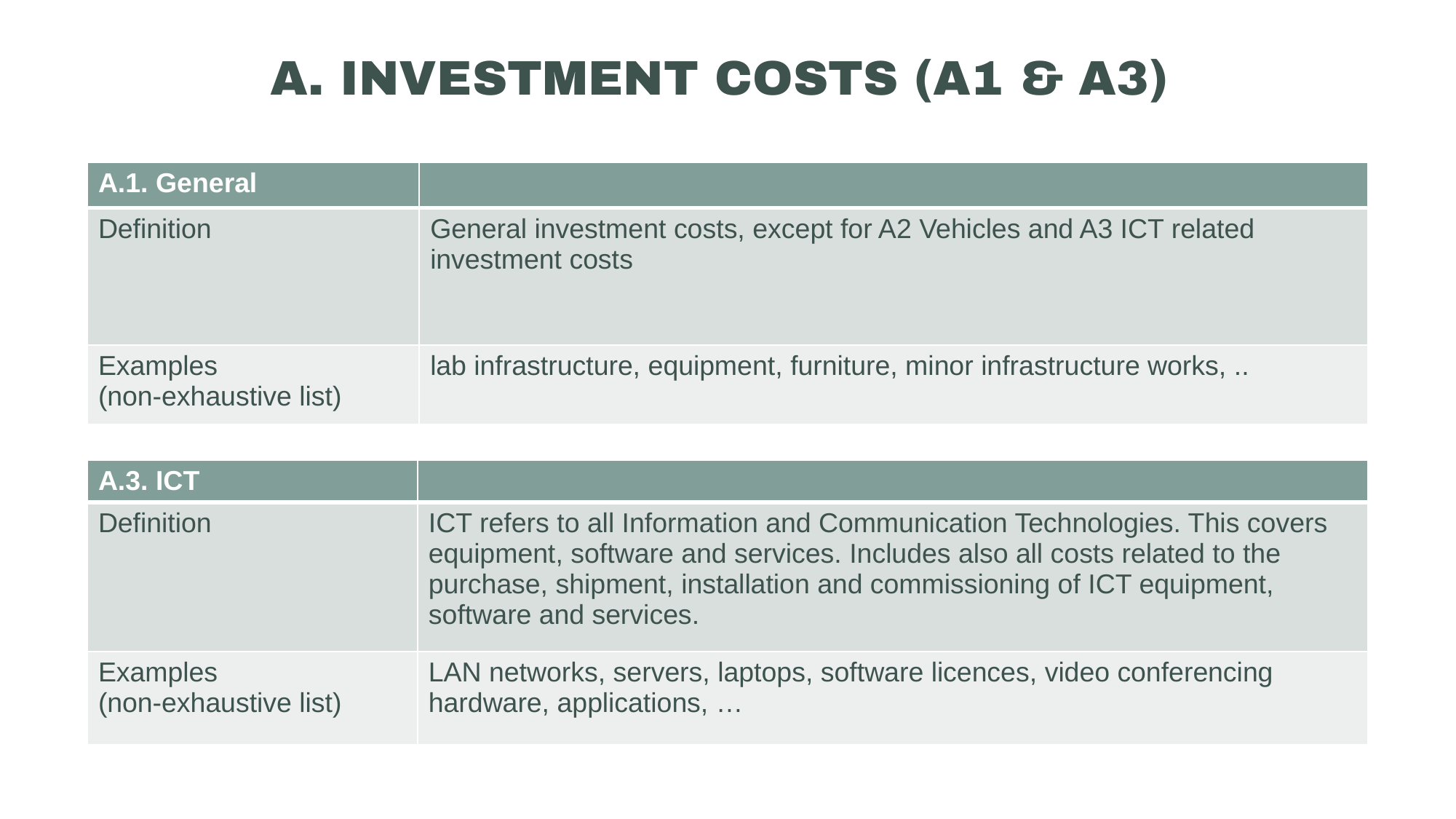

A. INVESTMENT COSTS (A1 & A3)
| A.1. General |  |
| --- | --- |
| Definition | General investment costs, except for A2 Vehicles and A3 ICT related investment costs |
| Examples (non-exhaustive list) | lab infrastructure, equipment, furniture, minor infrastructure works, .. |
| A.3. ICT |  |
| --- | --- |
| Definition | ICT refers to all Information and Communication Technologies. This covers equipment, software and services. Includes also all costs related to the purchase, shipment, installation and commissioning of ICT equipment, software and services. |
| Examples (non-exhaustive list) | LAN networks, servers, laptops, software licences, video conferencing hardware, applications, … |